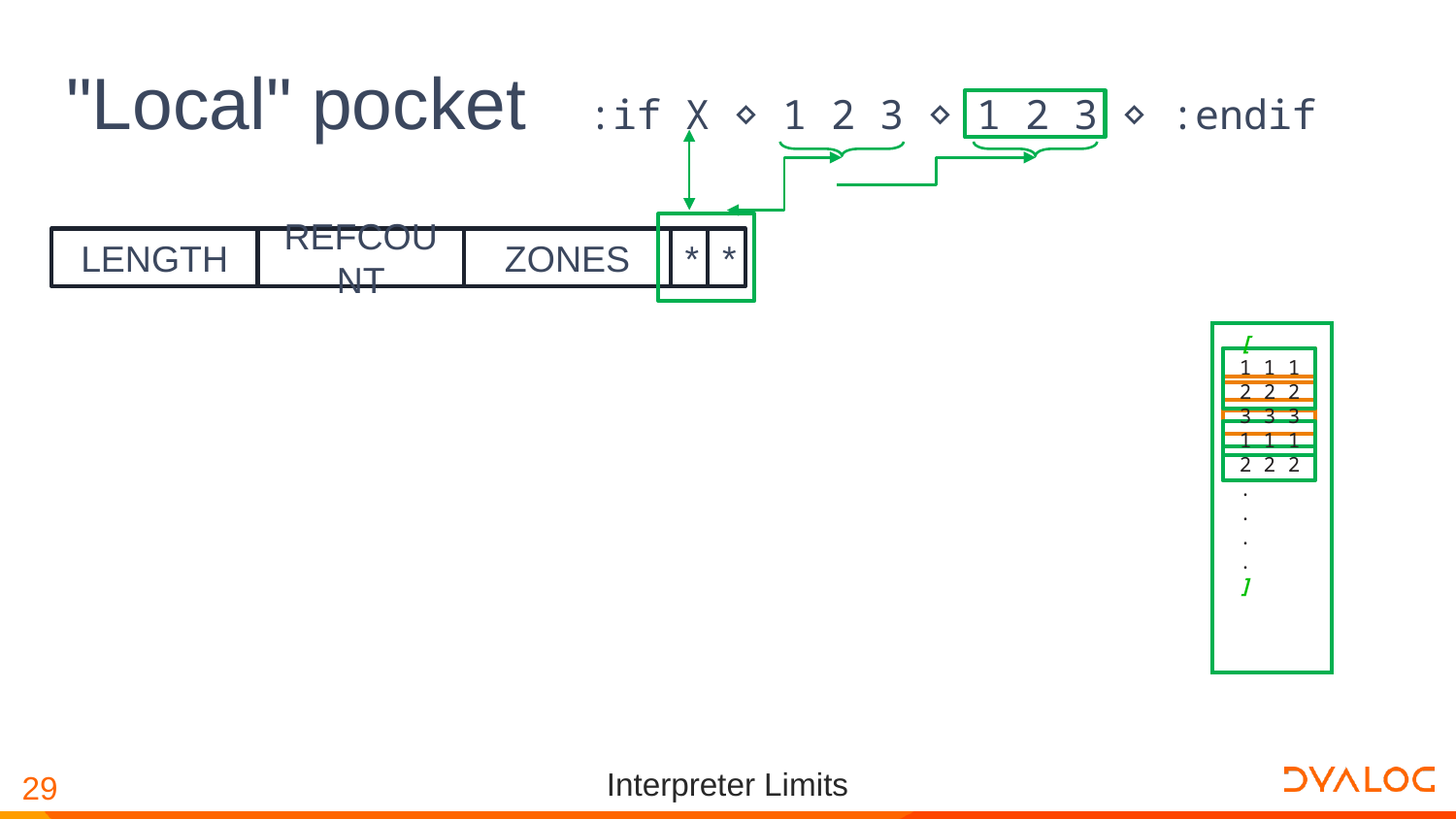

"Local" pocket
:if X ⋄ 1 2 3 ⋄ 1 2 3 ⋄ :endif

REFCOUNT
ZONES
*
*
LENGTH
 [
 1 1 1
 2 2 2
 3 3 3
 1 1 1
 2 2 2
 .
 .
 .
 .
 ]